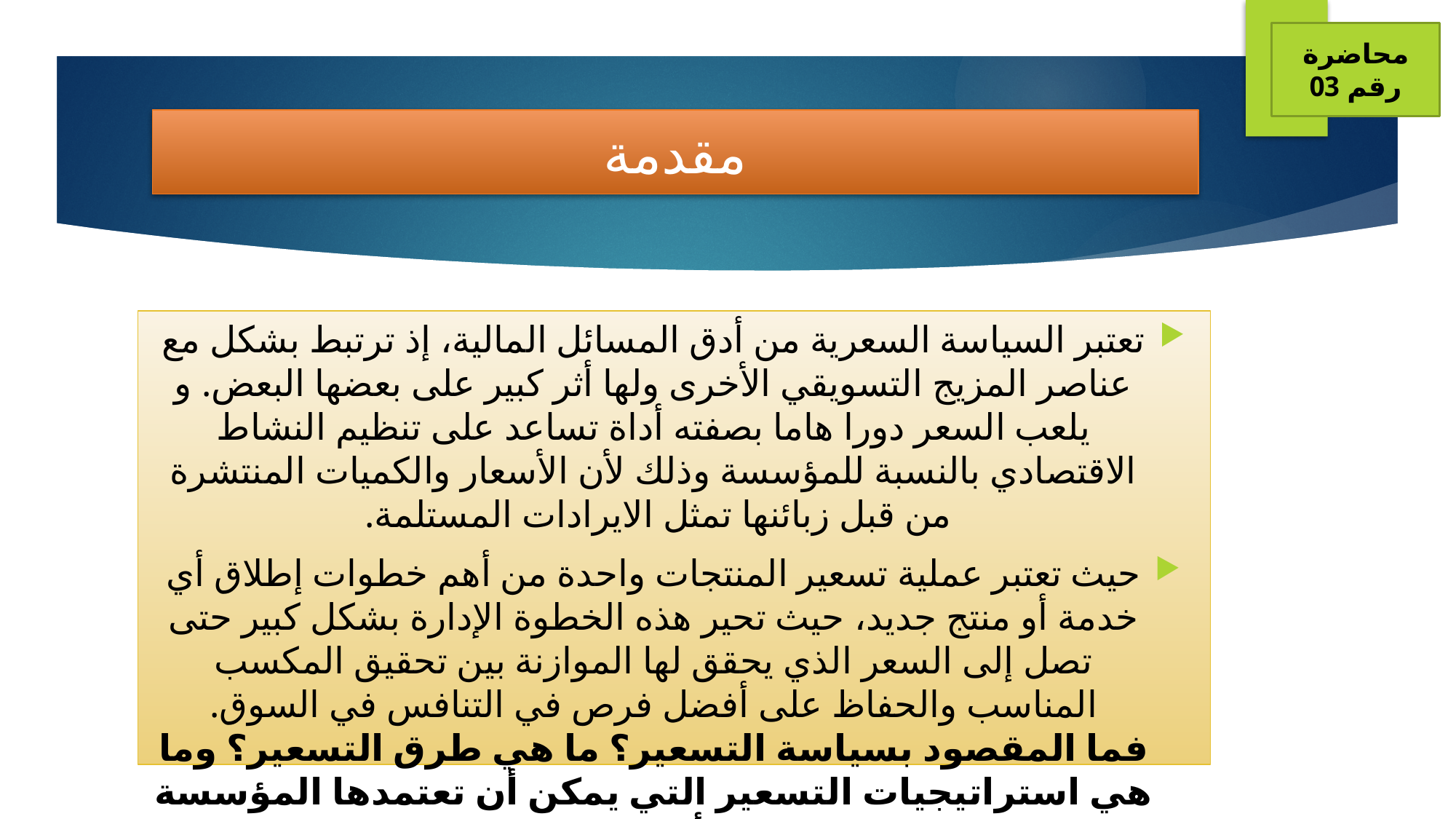

محاضرة رقم 03
# مقدمة
تعتبر السياسة السعرية من أدق المسائل المالية، إذ ترتبط بشكل مع عناصر المزيج التسويقي الأخرى ولها أثر كبير على بعضها البعض. و يلعب السعر دورا هاما بصفته أداة تساعد على تنظيم النشاط الاقتصادي بالنسبة للمؤسسة وذلك لأن الأسعار والكميات المنتشرة من قبل زبائنها تمثل الايرادات المستلمة.
حيث تعتبر عملية تسعير المنتجات واحدة من أهم خطوات إطلاق أي خدمة أو منتج جديد، حيث تحير هذه الخطوة الإدارة بشكل كبير حتى تصل إلى السعر الذي يحقق لها الموازنة بين تحقيق المكسب المناسب والحفاظ على أفضل فرص في التنافس في السوق.
فما المقصود بسياسة التسعير؟ ما هي طرق التسعير؟ وما هي استراتيجيات التسعير التي يمكن أن تعتمدها المؤسسة في فرض أسعار منتجاتها؟